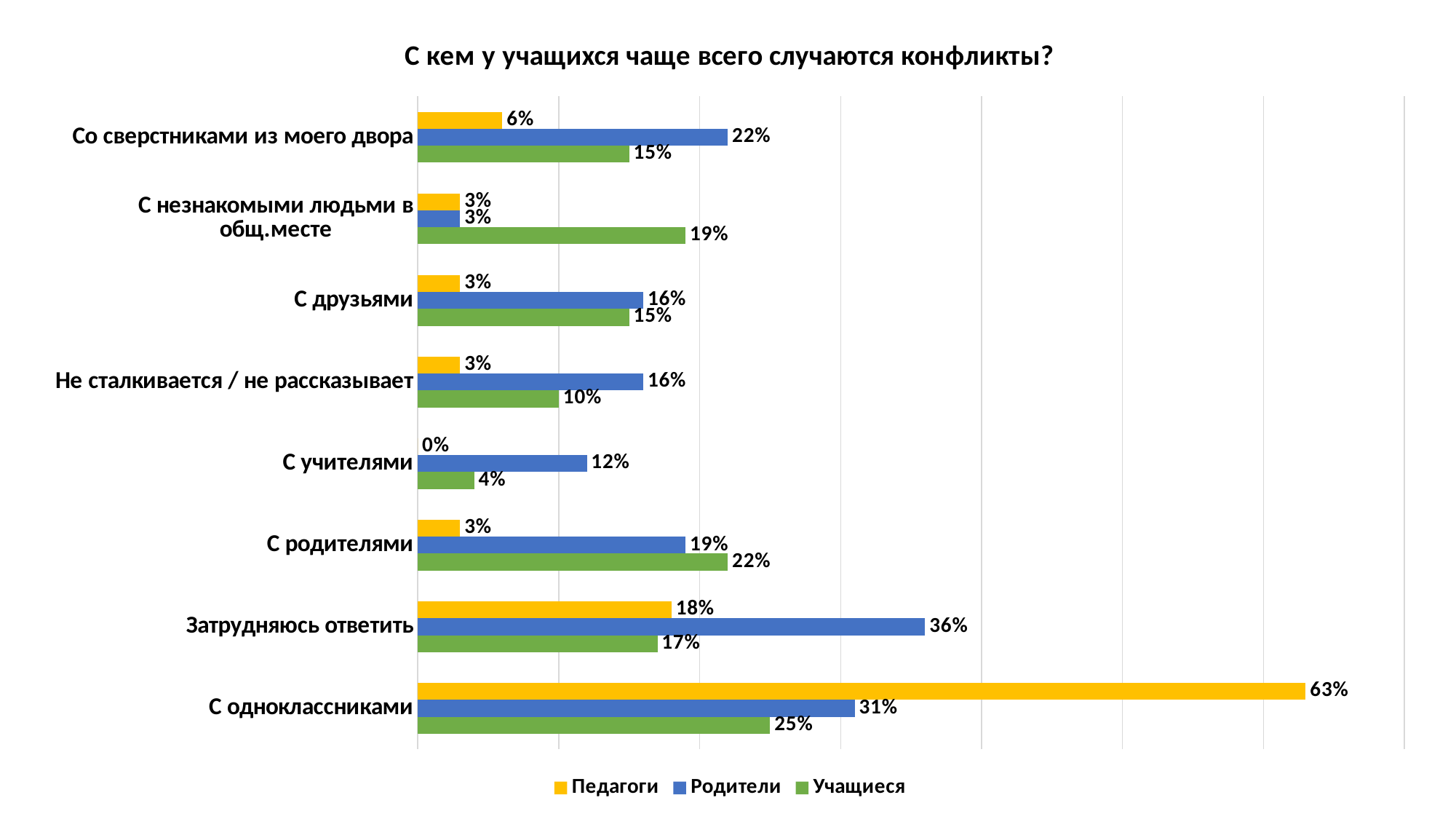

### Chart: С кем у учащихся чаще всего случаются конфликты?

| Category | Учащиеся | Родители | Педагоги |
|---|---|---|---|
| С одноклассниками | 0.25 | 0.31000000000000005 | 0.6300000000000001 |
| Затрудняюсь ответить | 0.17 | 0.36000000000000004 | 0.18000000000000002 |
| С родителями | 0.22 | 0.19 | 0.030000000000000002 |
| С учителями | 0.04000000000000001 | 0.12000000000000001 | 0.0 |
| Не сталкивается / не рассказывает | 0.1 | 0.16 | 0.030000000000000002 |
| С друзьями | 0.15000000000000002 | 0.16 | 0.030000000000000002 |
| С незнакомыми людьми в общ.месте | 0.19 | 0.030000000000000002 | 0.030000000000000002 |
| Со сверстниками из моего двора | 0.15000000000000002 | 0.22 | 0.060000000000000005 |